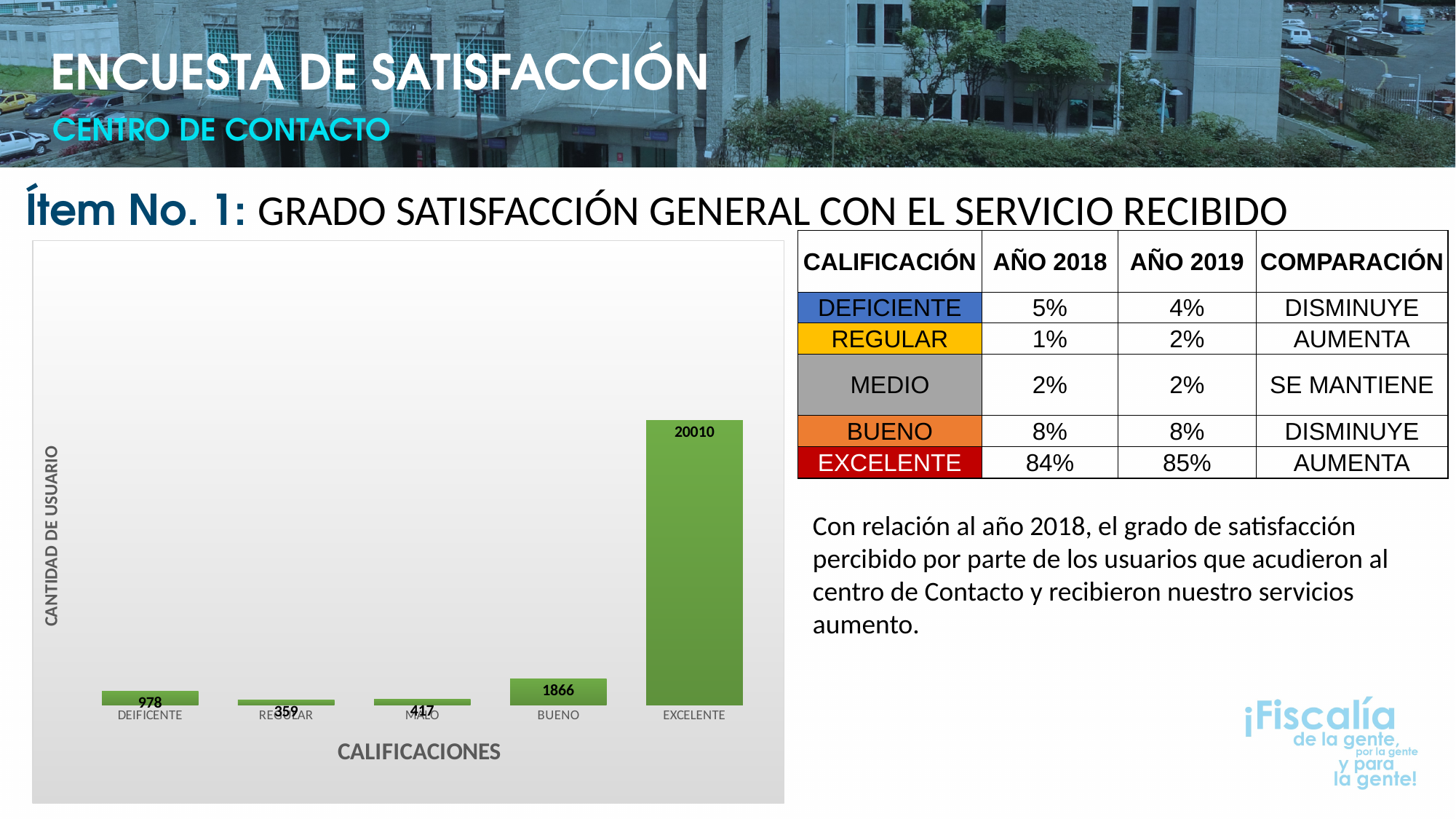

ENCUESTA DE SATISFACCIÓN
CENTRO DE CONTACTO
Ítem No. 1: GRADO SATISFACCIÓN GENERAL CON EL SERVICIO RECIBIDO
| CALIFICACIÓN | AÑO 2018 | AÑO 2019 | COMPARACIÓN |
| --- | --- | --- | --- |
| DEFICIENTE | 5% | 4% | DISMINUYE |
| REGULAR | 1% | 2% | AUMENTA |
| MEDIO | 2% | 2% | SE MANTIENE |
| BUENO | 8% | 8% | DISMINUYE |
| EXCELENTE | 84% | 85% | AUMENTA |

### Chart

| Category |  |
|---|---|
| DEIFICENTE | 978.0 |
| REGULAR | 359.0 |
| MALO | 417.0 |
| BUENO | 1866.0 |
| EXCELENTE | 20010.0 |
Con relación al año 2018, el grado de satisfacción percibido por parte de los usuarios que acudieron al centro de Contacto y recibieron nuestro servicios aumento.